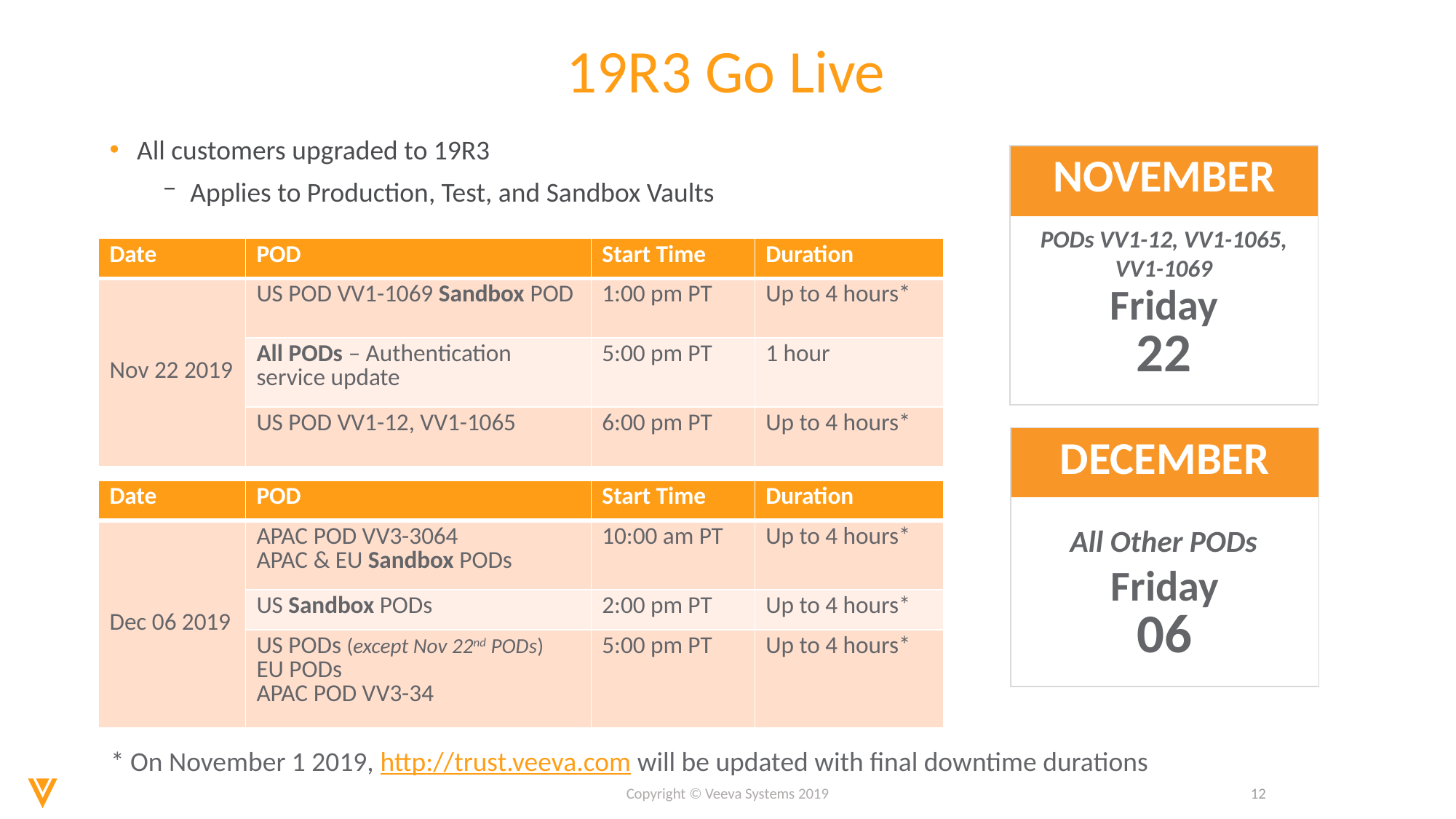

# 19R3 Go Live
All customers upgraded to 19R3
Applies to Production, Test, and Sandbox Vaults
| NOVEMBER |
| --- |
| Friday 22 |
PODs VV1-12, VV1-1065,
VV1-1069
| Date | POD | Start Time | Duration |
| --- | --- | --- | --- |
| Nov 22 2019 | US POD VV1-1069 Sandbox POD | 1:00 pm PT | Up to 4 hours\* |
|  | All PODs – Authentication service update | 5:00 pm PT | 1 hour |
|  | US POD VV1-12, VV1-1065 | 6:00 pm PT | Up to 4 hours\* |
| DECEMBER |
| --- |
| Friday 06 |
| Date | POD | Start Time | Duration |
| --- | --- | --- | --- |
| Dec 06 2019 | APAC POD VV3-3064 APAC & EU Sandbox PODs | 10:00 am PT | Up to 4 hours\* |
|  | US Sandbox PODs | 2:00 pm PT | Up to 4 hours\* |
|  | US PODs (except Nov 22nd PODs) EU PODs APAC POD VV3-34 | 5:00 pm PT | Up to 4 hours\* |
All Other PODs
* On November 1 2019, http://trust.veeva.com will be updated with final downtime durations